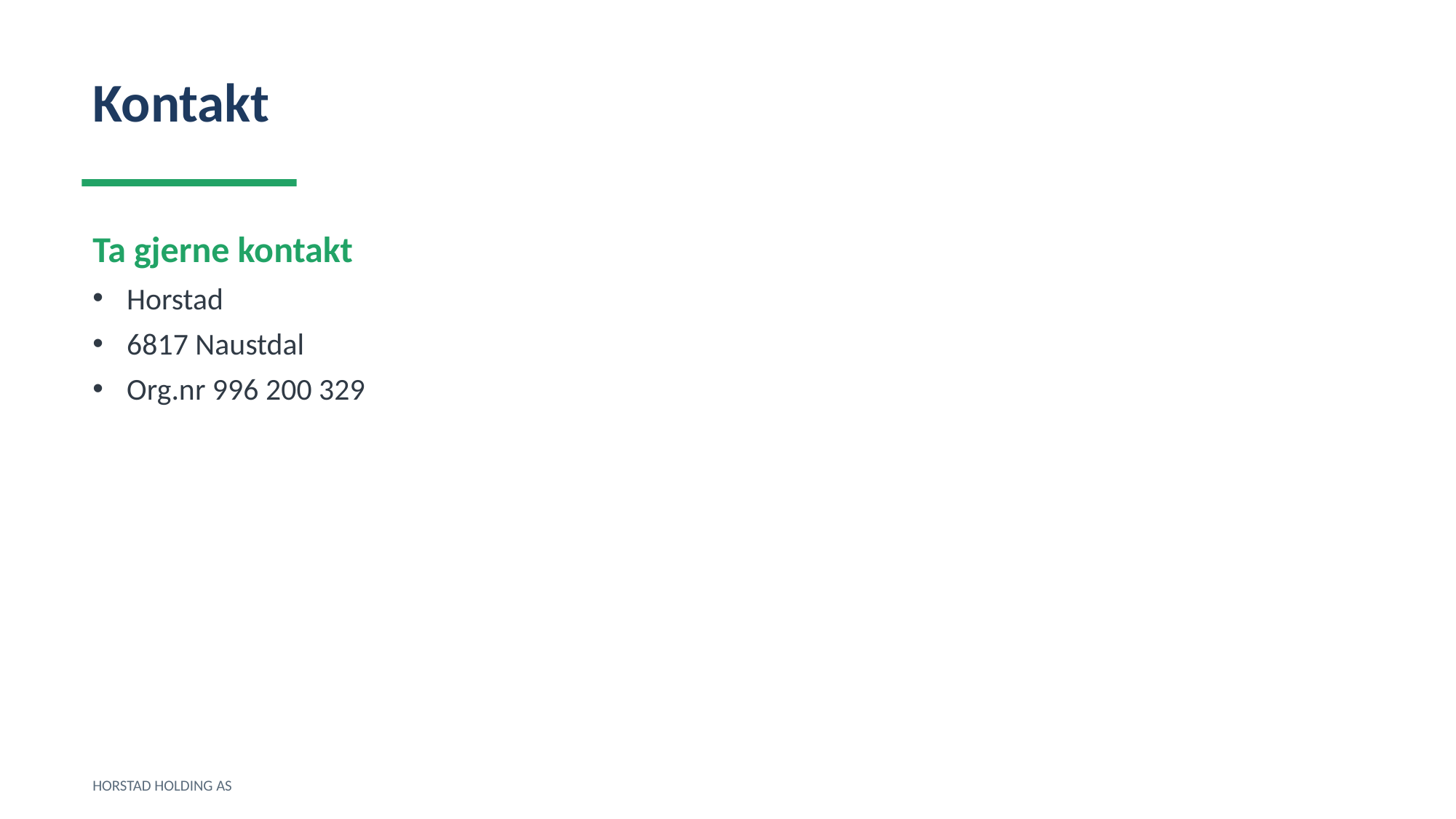

Kontakt

Ta gjerne kontakt
Horstad
6817 Naustdal
Org.nr 996 200 329
HORSTAD HOLDING AS